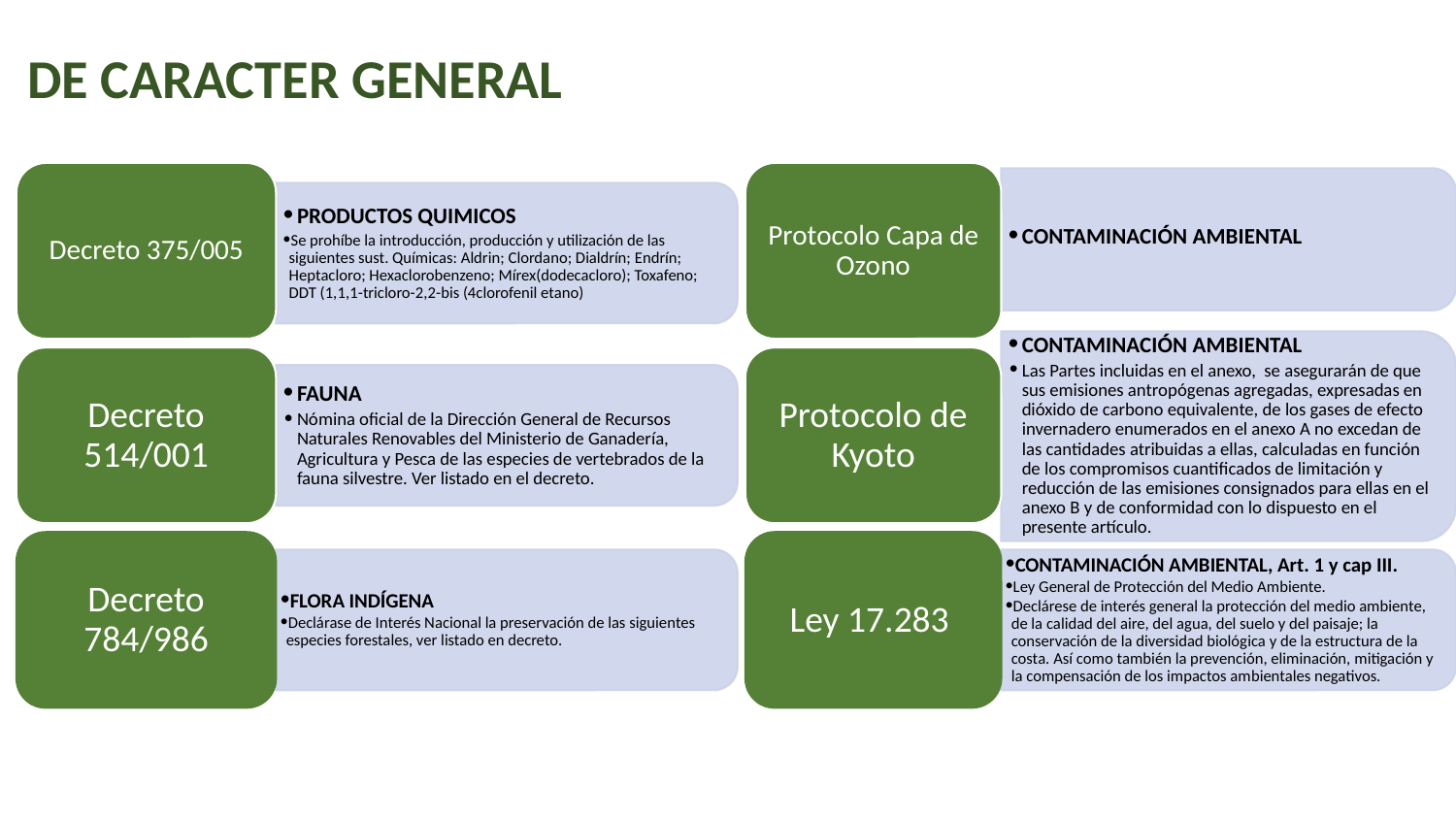

# DE CARACTER GENERAL

Decreto 375/005
PRODUCTOS QUIMICOS
Se prohíbe la introducción, producción y utilización de las siguientes sust. Químicas: Aldrin; Clordano; Dialdrín; Endrín; Heptacloro; Hexaclorobenzeno; Mírex(dodecacloro); Toxafeno; DDT (1,1,1-tricloro-2,2-bis (4clorofenil etano)

Decreto 514/001
FAUNA
Nómina oficial de la Dirección General de Recursos Naturales Renovables del Ministerio de Ganadería, Agricultura y Pesca de las especies de vertebrados de la fauna silvestre. Ver listado en el decreto.

Decreto 784/986
FLORA INDÍGENA
Declárase de Interés Nacional la preservación de las siguientes especies forestales, ver listado en decreto.

Protocolo Capa de Ozono
CONTAMINACIÓN AMBIENTAL

CONTAMINACIÓN AMBIENTAL
Las Partes incluidas en el anexo,  se asegurarán de que sus emisiones antropógenas agregadas, expresadas en dióxido de carbono equivalente, de los gases de efecto invernadero enumerados en el anexo A no excedan de las cantidades atribuidas a ellas, calculadas en función de los compromisos cuantificados de limitación y reducción de las emisiones consignados para ellas en el anexo B y de conformidad con lo dispuesto en el presente artículo.
Protocolo de Kyoto

Ley 17.283
CONTAMINACIÓN AMBIENTAL, Art. 1 y cap III.
Ley General de Protección del Medio Ambiente.
Declárese de interés general la protección del medio ambiente, de la calidad del aire, del agua, del suelo y del paisaje; la conservación de la diversidad biológica y de la estructura de la costa. Así como también la prevención, eliminación, mitigación y la compensación de los impactos ambientales negativos.